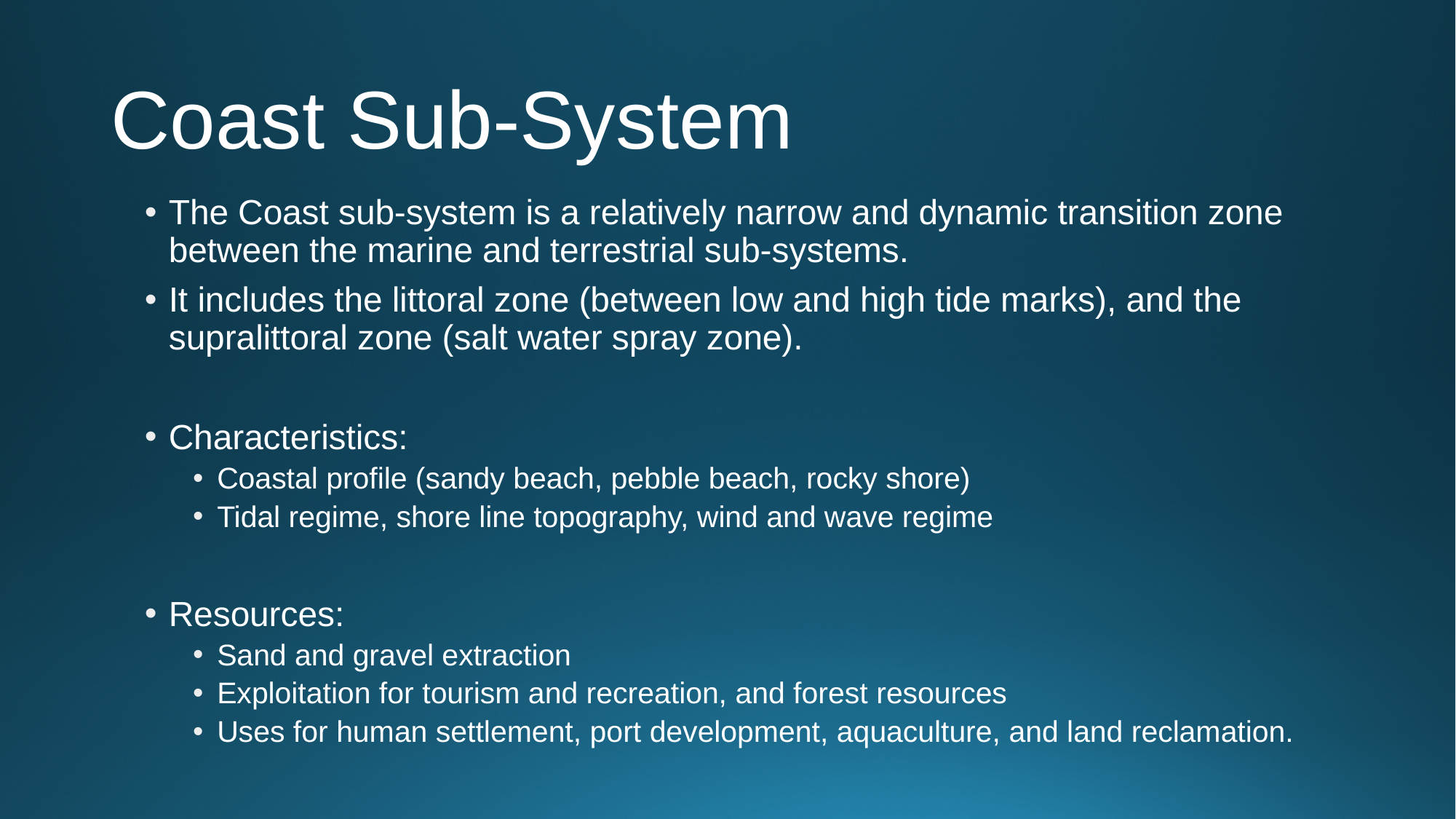

# Coast Sub-System
The Coast sub-system is a relatively narrow and dynamic transition zone between the marine and terrestrial sub-systems.
It includes the littoral zone (between low and high tide marks), and the supralittoral zone (salt water spray zone).

Characteristics:
Coastal profile (sandy beach, pebble beach, rocky shore)
Tidal regime, shore line topography, wind and wave regime

Resources:
Sand and gravel extraction
Exploitation for tourism and recreation, and forest resources
Uses for human settlement, port development, aquaculture, and land reclamation.